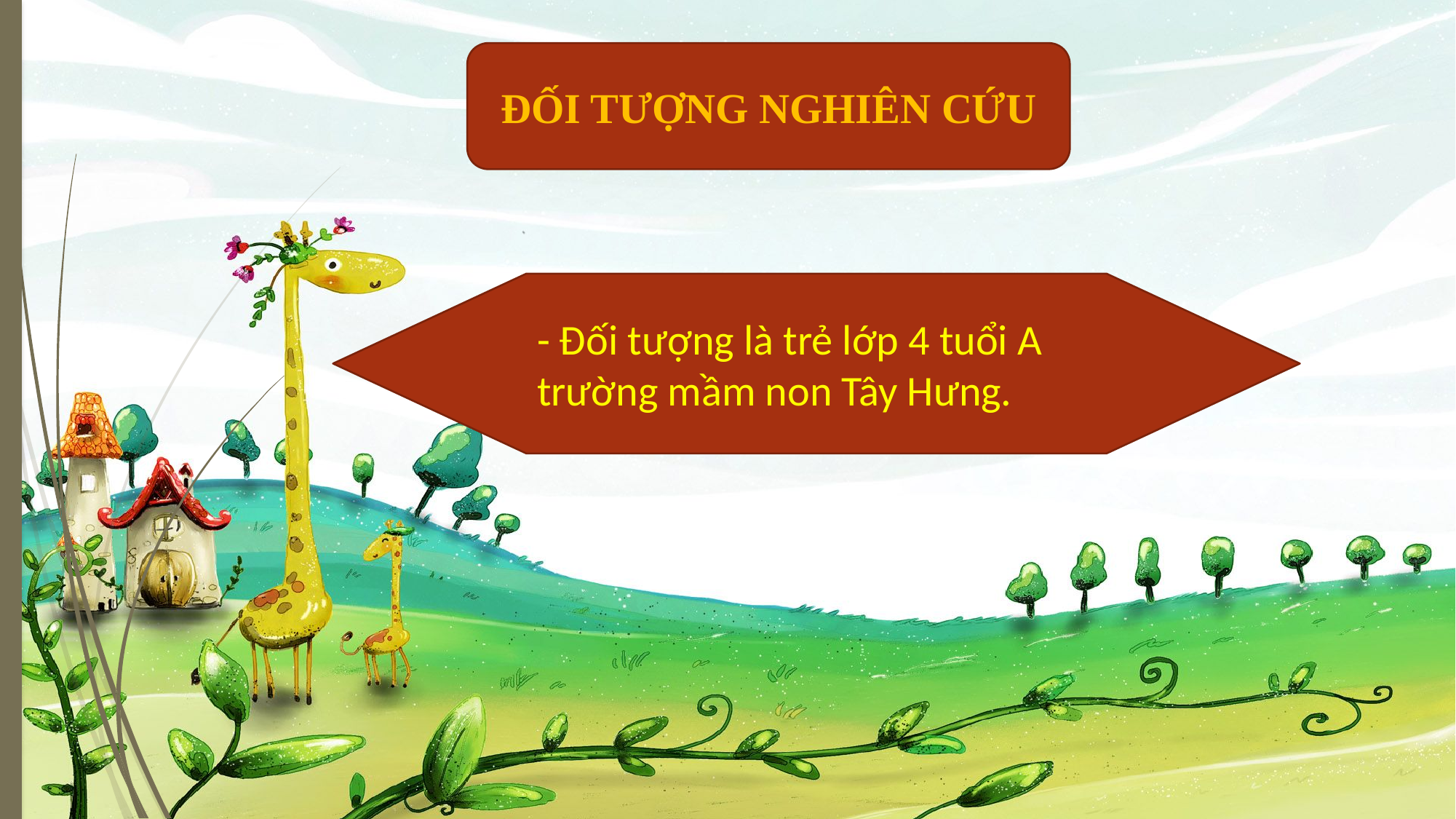

ĐỐI TƯỢNG NGHIÊN CỨU
#
- Đối tượng là trẻ lớp 4 tuổi A trường mầm non Tây Hưng.